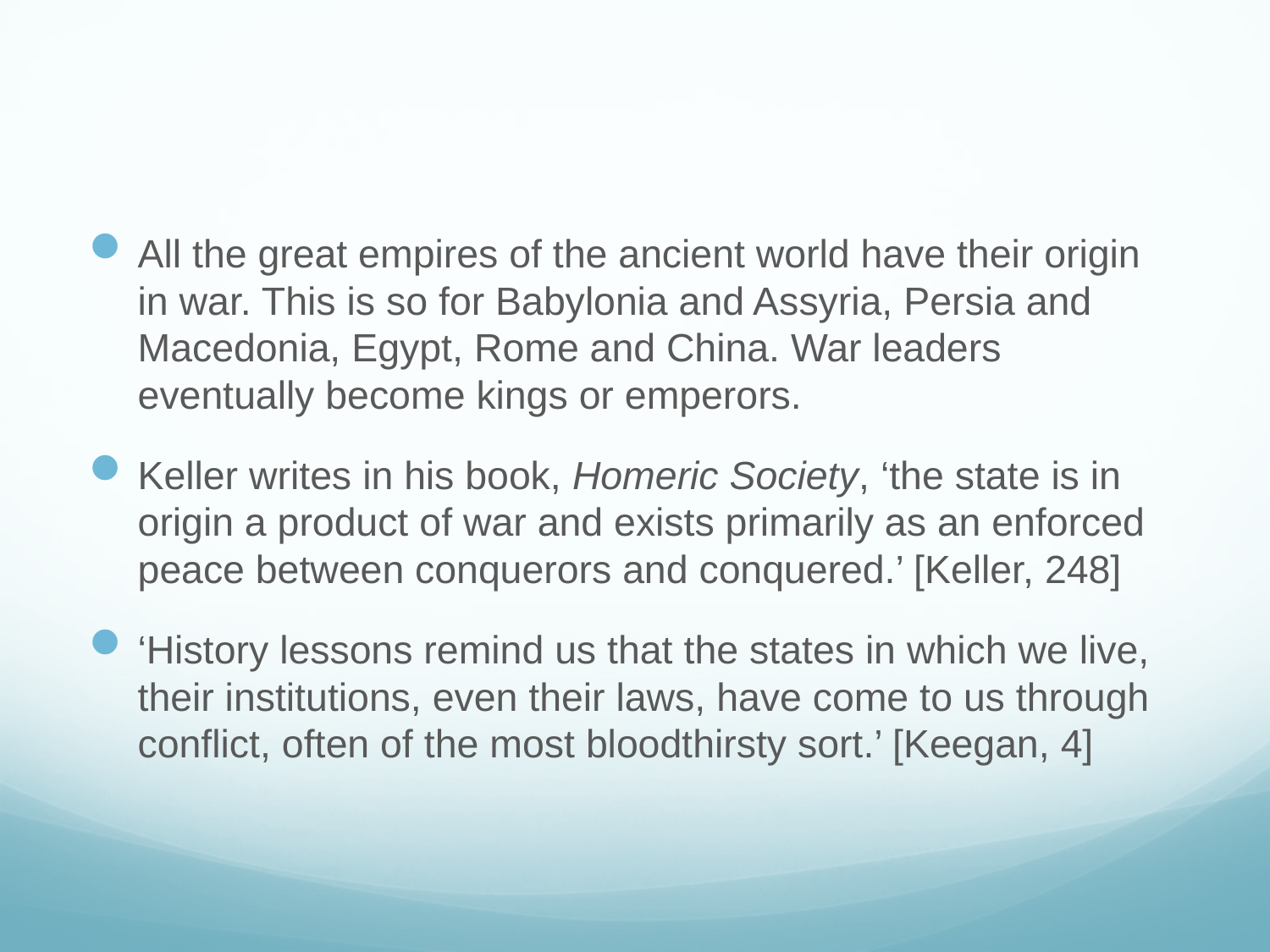

#
All the great empires of the ancient world have their origin in war. This is so for Babylonia and Assyria, Persia and Macedonia, Egypt, Rome and China. War leaders eventually become kings or emperors.
Keller writes in his book, Homeric Society, ‘the state is in origin a product of war and exists primarily as an enforced peace between conquerors and conquered.’ [Keller, 248]
‘History lessons remind us that the states in which we live, their institutions, even their laws, have come to us through conflict, often of the most bloodthirsty sort.’ [Keegan, 4]